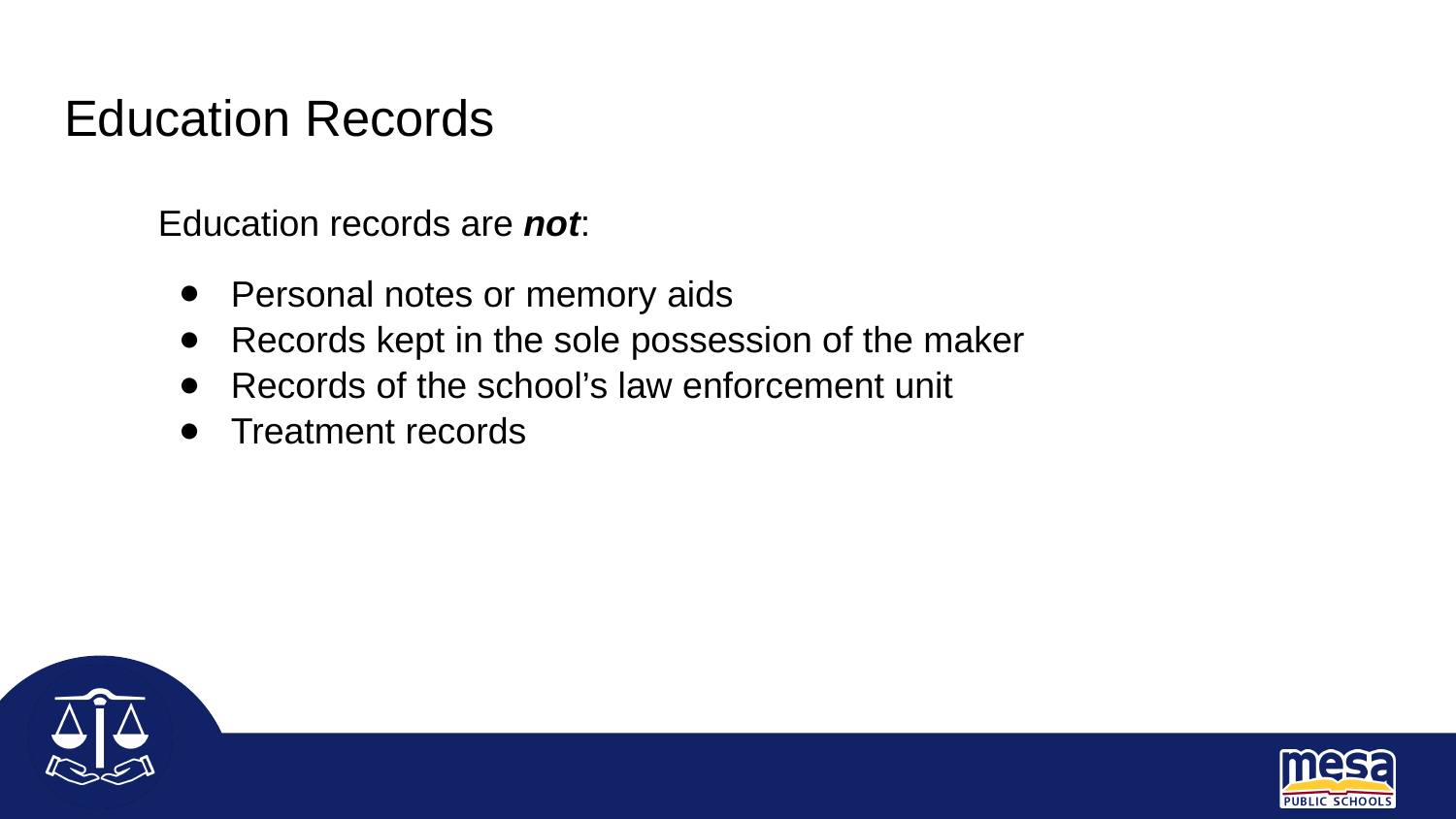

Education Records
Education records are not:
Personal notes or memory aids
Records kept in the sole possession of the maker
Records of the school’s law enforcement unit
Treatment records